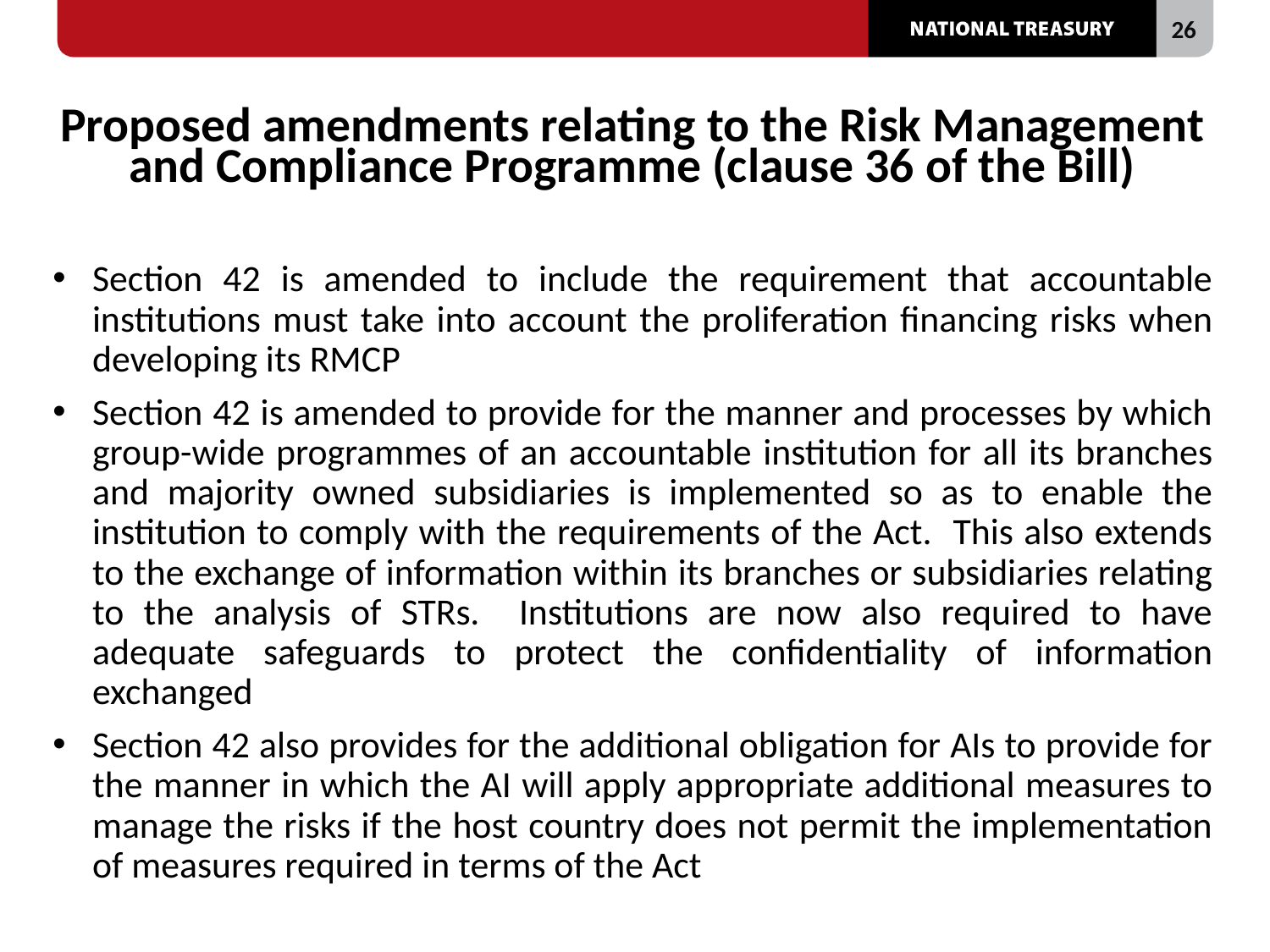

# Proposed amendments relating to the Risk Management and Compliance Programme (clause 36 of the Bill)
Section 42 is amended to include the requirement that accountable institutions must take into account the proliferation financing risks when developing its RMCP
Section 42 is amended to provide for the manner and processes by which group-wide programmes of an accountable institution for all its branches and majority owned subsidiaries is implemented so as to enable the institution to comply with the requirements of the Act.  This also extends to the exchange of information within its branches or subsidiaries relating to the analysis of STRs.  Institutions are now also required to have adequate safeguards to protect the confidentiality of information exchanged
Section 42 also provides for the additional obligation for AIs to provide for the manner in which the AI will apply appropriate additional measures to manage the risks if the host country does not permit the implementation of measures required in terms of the Act